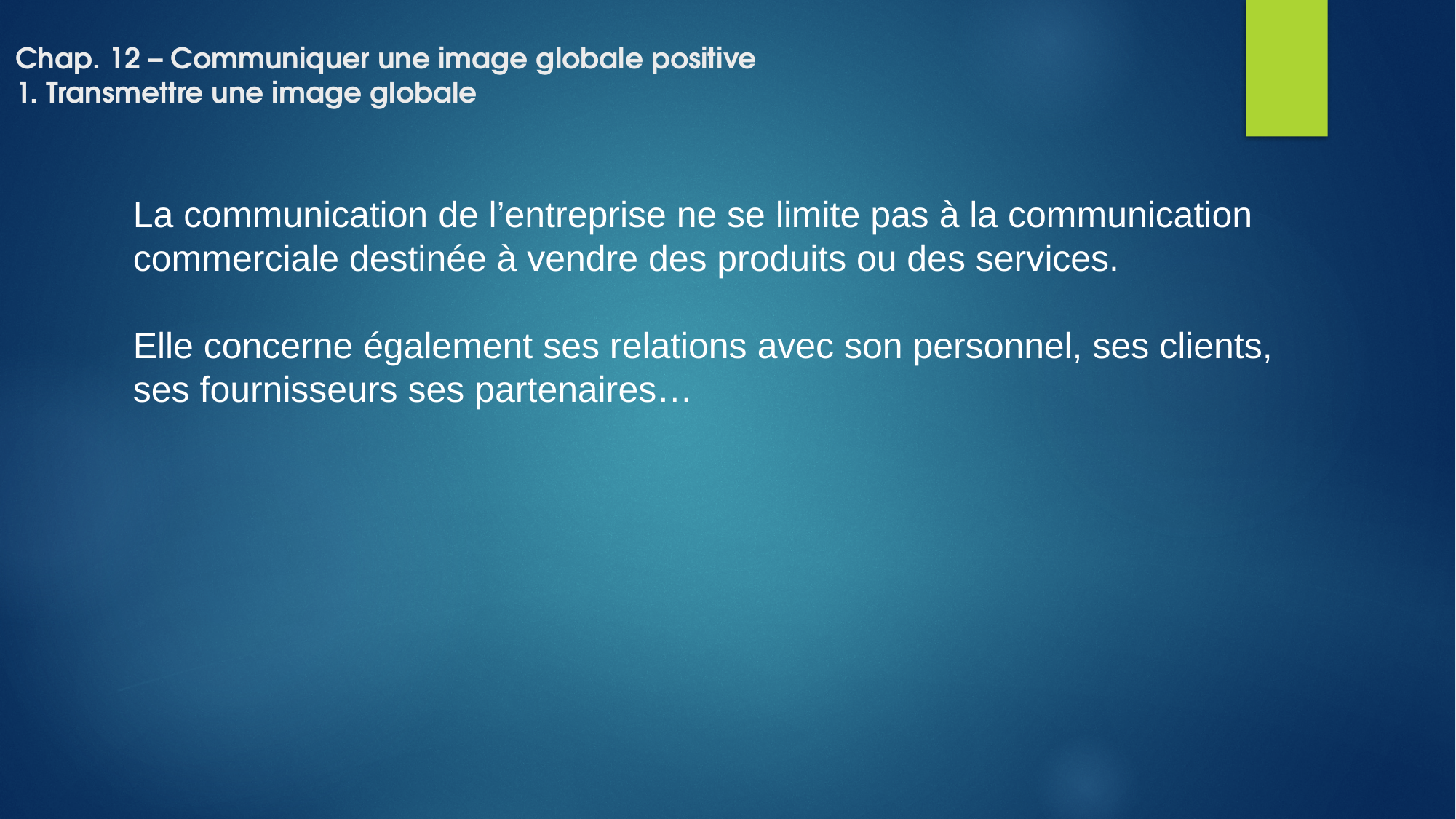

# Chap. 12 – Communiquer une image globale positive 1. Transmettre une image globale
La communication de l’entreprise ne se limite pas à la communication commerciale destinée à vendre des produits ou des services.

Elle concerne également ses relations avec son personnel, ses clients, ses fournisseurs ses partenaires…